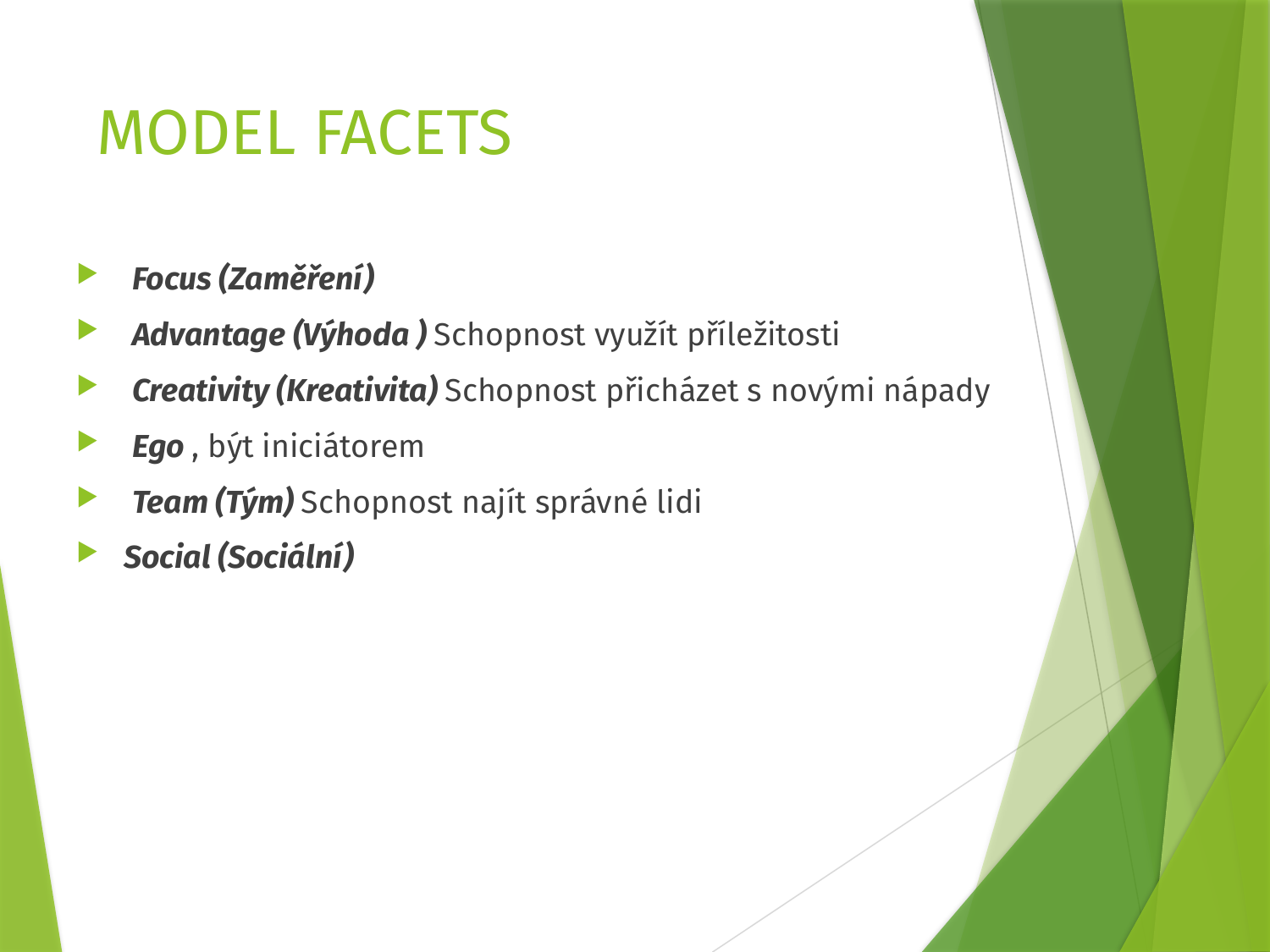

# MODEL FACETS

 Focus (Zaměření)
 Advantage (Výhoda ) Schopnost využít příležitosti
 Creativity (Kreativita) Schopnost přicházet s novými nápady
 Ego , být iniciátorem
 Team (Tým) Schopnost najít správné lidi
Social (Sociální)